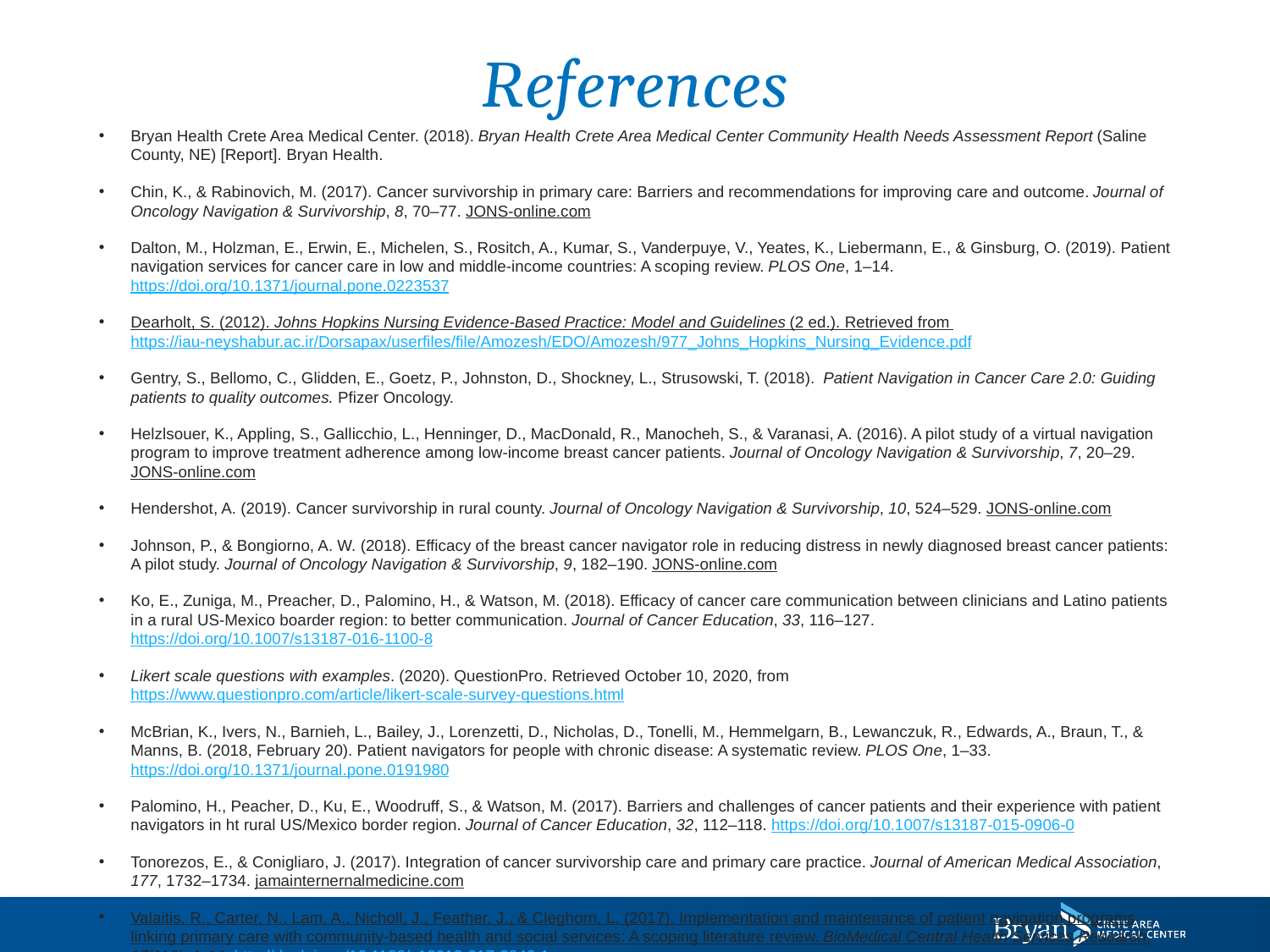

# References
Bryan Health Crete Area Medical Center. (2018). Bryan Health Crete Area Medical Center Community Health Needs Assessment Report (Saline County, NE) [Report]. Bryan Health.
Chin, K., & Rabinovich, M. (2017). Cancer survivorship in primary care: Barriers and recommendations for improving care and outcome. Journal of Oncology Navigation & Survivorship, 8, 70–77. JONS-online.com
Dalton, M., Holzman, E., Erwin, E., Michelen, S., Rositch, A., Kumar, S., Vanderpuye, V., Yeates, K., Liebermann, E., & Ginsburg, O. (2019). Patient navigation services for cancer care in low and middle-income countries: A scoping review. PLOS One, 1–14. https://doi.org/10.1371/journal.pone.0223537
Dearholt, S. (2012). Johns Hopkins Nursing Evidence-Based Practice: Model and Guidelines (2 ed.). Retrieved from https://iau-neyshabur.ac.ir/Dorsapax/userfiles/file/Amozesh/EDO/Amozesh/977_Johns_Hopkins_Nursing_Evidence.pdf
Gentry, S., Bellomo, C., Glidden, E., Goetz, P., Johnston, D., Shockney, L., Strusowski, T. (2018).  Patient Navigation in Cancer Care 2.0: Guiding patients to quality outcomes. Pfizer Oncology.
Helzlsouer, K., Appling, S., Gallicchio, L., Henninger, D., MacDonald, R., Manocheh, S., & Varanasi, A. (2016). A pilot study of a virtual navigation program to improve treatment adherence among low-income breast cancer patients. Journal of Oncology Navigation & Survivorship, 7, 20–29. JONS-online.com
Hendershot, A. (2019). Cancer survivorship in rural county. Journal of Oncology Navigation & Survivorship, 10, 524–529. JONS-online.com
Johnson, P., & Bongiorno, A. W. (2018). Efficacy of the breast cancer navigator role in reducing distress in newly diagnosed breast cancer patients: A pilot study. Journal of Oncology Navigation & Survivorship, 9, 182–190. JONS-online.com
Ko, E., Zuniga, M., Preacher, D., Palomino, H., & Watson, M. (2018). Efficacy of cancer care communication between clinicians and Latino patients in a rural US-Mexico boarder region: to better communication. Journal of Cancer Education, 33, 116–127. https://doi.org/10.1007/s13187-016-1100-8
Likert scale questions with examples. (2020). QuestionPro. Retrieved October 10, 2020, from https://www.questionpro.com/article/likert-scale-survey-questions.html
McBrian, K., Ivers, N., Barnieh, L., Bailey, J., Lorenzetti, D., Nicholas, D., Tonelli, M., Hemmelgarn, B., Lewanczuk, R., Edwards, A., Braun, T., & Manns, B. (2018, February 20). Patient navigators for people with chronic disease: A systematic review. PLOS One, 1–33. https://doi.org/10.1371/journal.pone.0191980
Palomino, H., Peacher, D., Ku, E., Woodruff, S., & Watson, M. (2017). Barriers and challenges of cancer patients and their experience with patient navigators in ht rural US/Mexico border region. Journal of Cancer Education, 32, 112–118. https://doi.org/10.1007/s13187-015-0906-0
Tonorezos, E., & Conigliaro, J. (2017). Integration of cancer survivorship care and primary care practice. Journal of American Medical Association, 177, 1732–1734. jamainternernalmedicine.com
Valaitis, R., Carter, N., Lam, A., Nicholl, J., Feather, J., & Cleghorn, L. (2017). Implementation and maintenance of patient navigation programs linking primary care with community-based health and social services: A scoping literature review. BioMedical Central Health Services Research, 17(116), 1-14. http://dx.doi.org/10.1186/s12913-017-2046-1